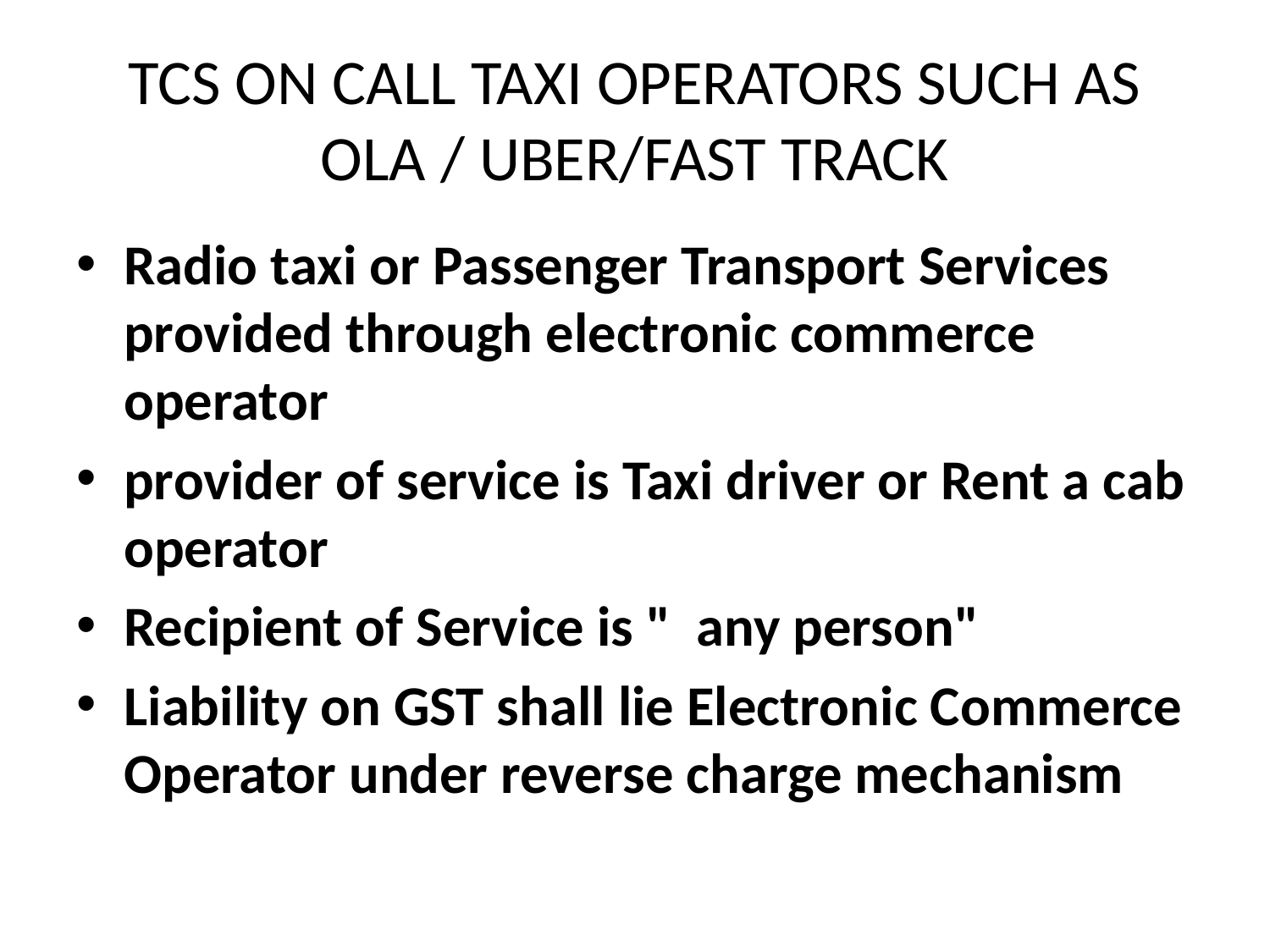

# TCS ON CALL TAXI OPERATORS SUCH AS OLA / UBER/FAST TRACK
Radio taxi or Passenger Transport Services provided through electronic commerce operator
provider of service is Taxi driver or Rent a cab operator
Recipient of Service is "  any person"
Liability on GST shall lie Electronic Commerce Operator under reverse charge mechanism